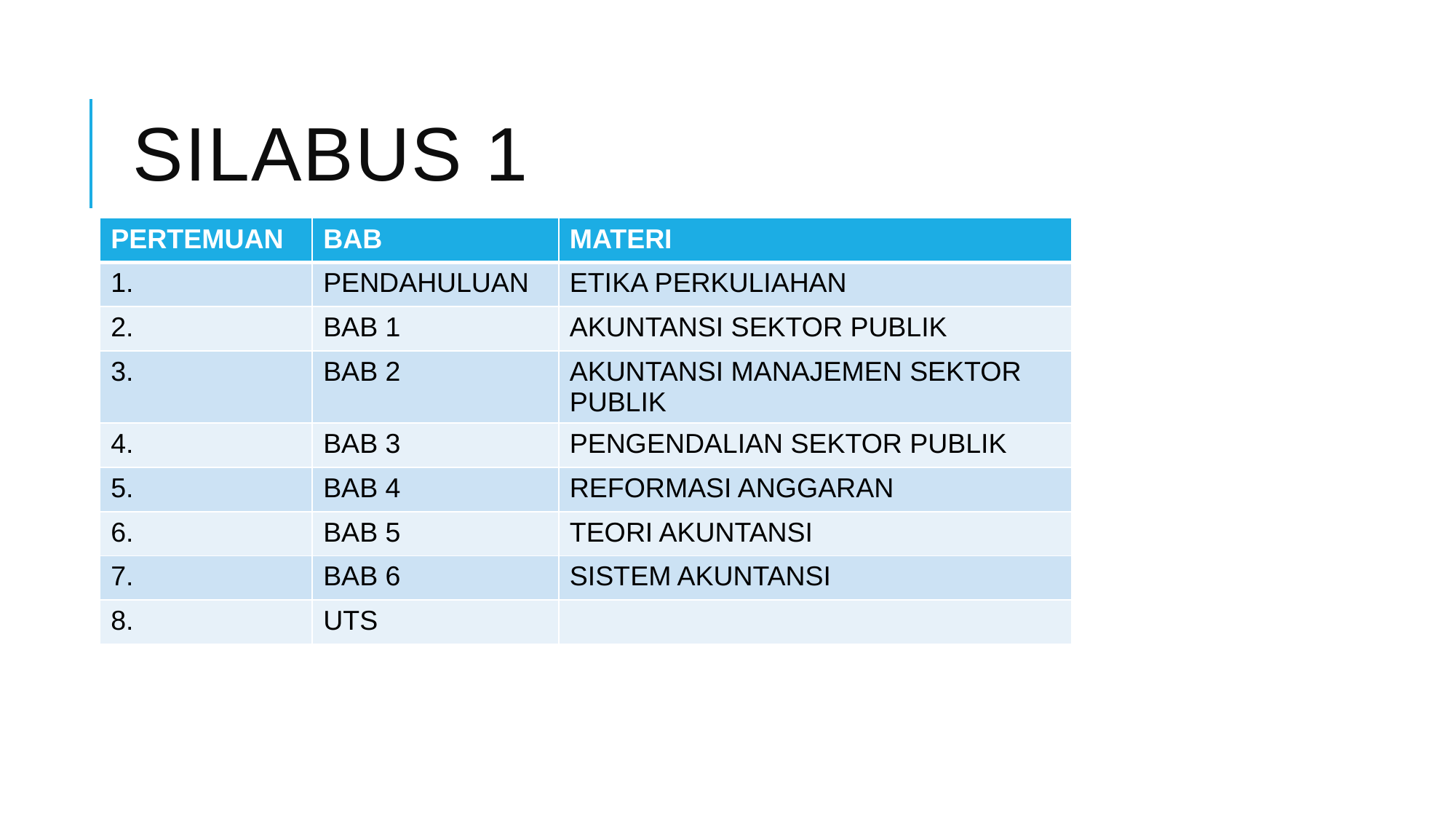

# SILABUS 1
| PERTEMUAN | BAB | MATERI |
| --- | --- | --- |
| 1. | PENDAHULUAN | ETIKA PERKULIAHAN |
| 2. | BAB 1 | AKUNTANSI SEKTOR PUBLIK |
| 3. | BAB 2 | AKUNTANSI MANAJEMEN SEKTOR PUBLIK |
| 4. | BAB 3 | PENGENDALIAN SEKTOR PUBLIK |
| 5. | BAB 4 | REFORMASI ANGGARAN |
| 6. | BAB 5 | TEORI AKUNTANSI |
| 7. | BAB 6 | SISTEM AKUNTANSI |
| 8. | UTS |  |